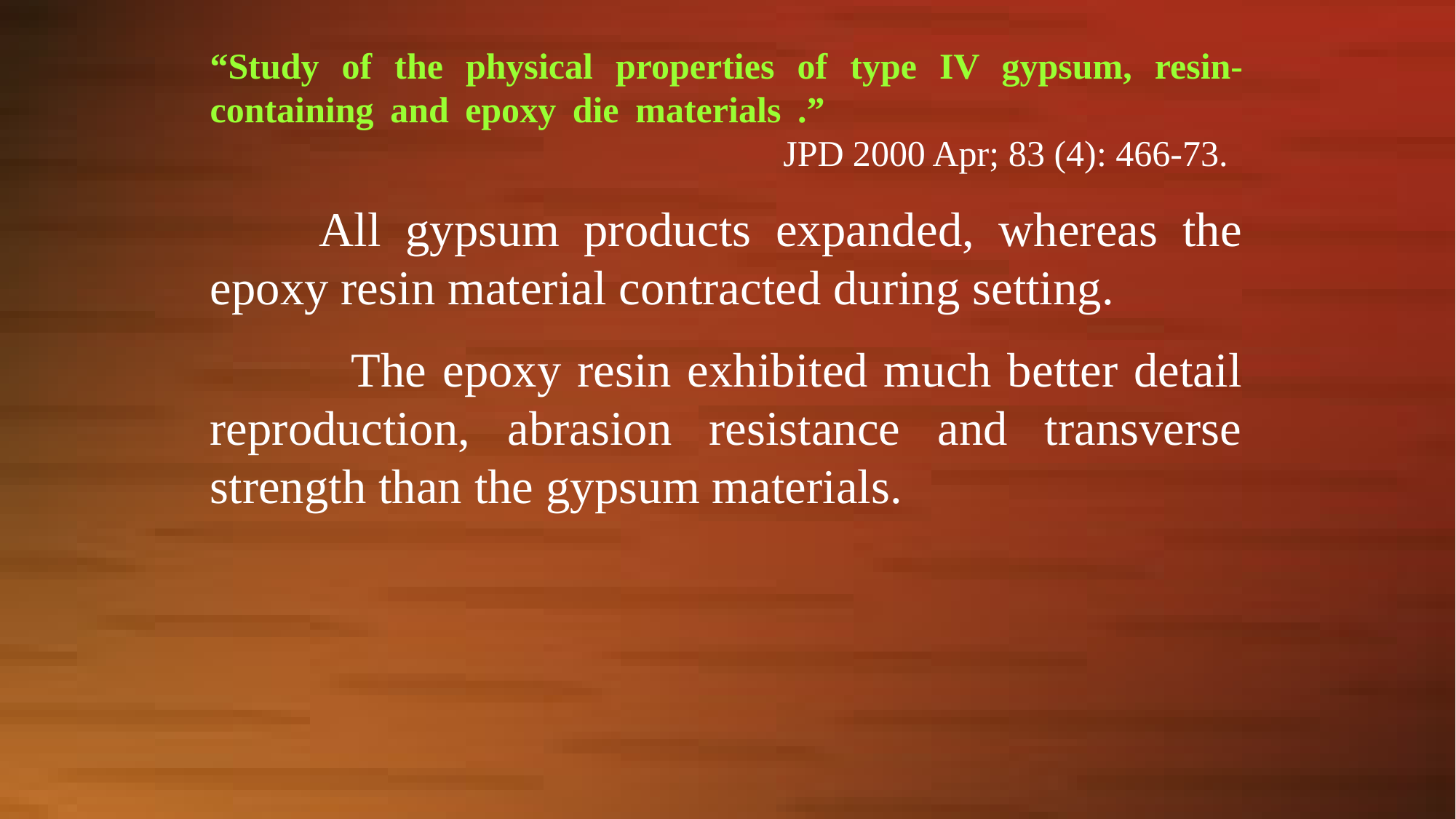

“Study of the physical properties of type IV gypsum, resin-containing and epoxy die materials .”  					                                                   JPD 2000 Apr; 83 (4): 466-73.
	All gypsum products expanded, whereas the epoxy resin material contracted during setting.
          The epoxy resin exhibited much better detail reproduction, abrasion resistance and transverse strength than the gypsum materials.